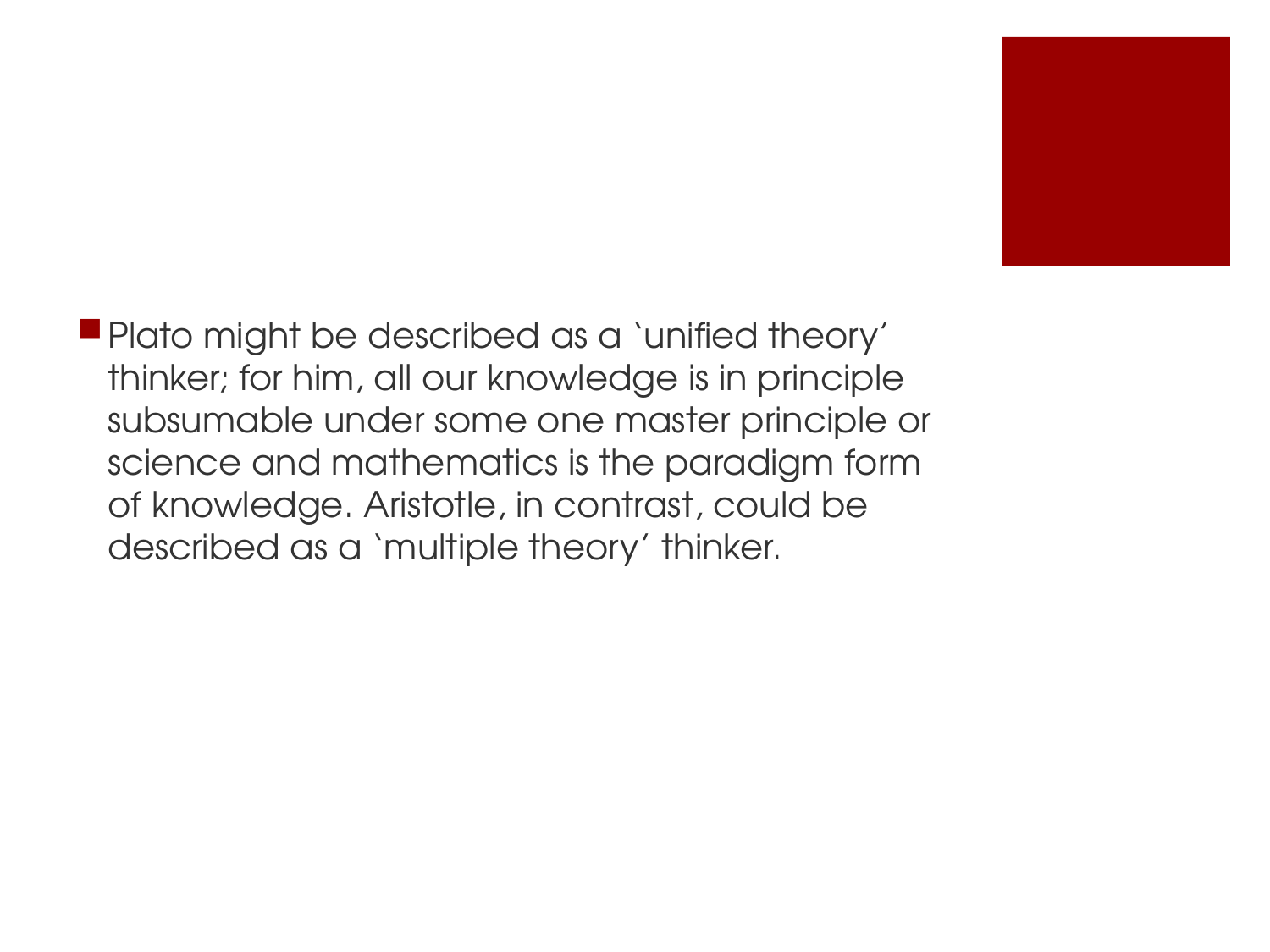

#
Plato might be described as a ‘unified theory’ thinker; for him, all our knowledge is in principle subsumable under some one master principle or science and mathematics is the paradigm form of knowledge. Aristotle, in contrast, could be described as a ‘multiple theory’ thinker.